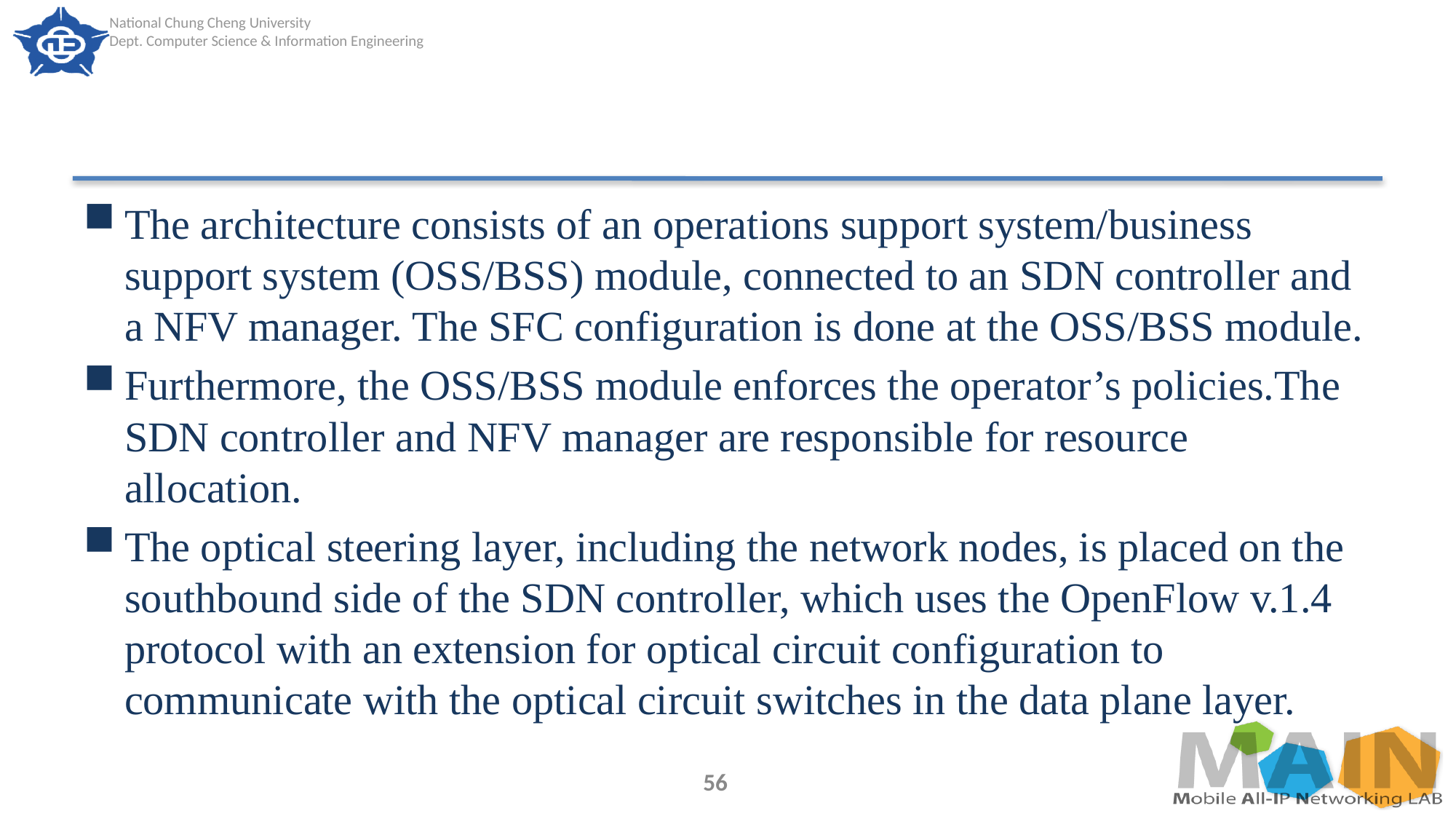

#
The architecture consists of an operations support system/business support system (OSS/BSS) module, connected to an SDN controller and a NFV manager. The SFC configuration is done at the OSS/BSS module.
Furthermore, the OSS/BSS module enforces the operator’s policies.The SDN controller and NFV manager are responsible for resource allocation.
The optical steering layer, including the network nodes, is placed on the southbound side of the SDN controller, which uses the OpenFlow v.1.4 protocol with an extension for optical circuit configuration to communicate with the optical circuit switches in the data plane layer.
56